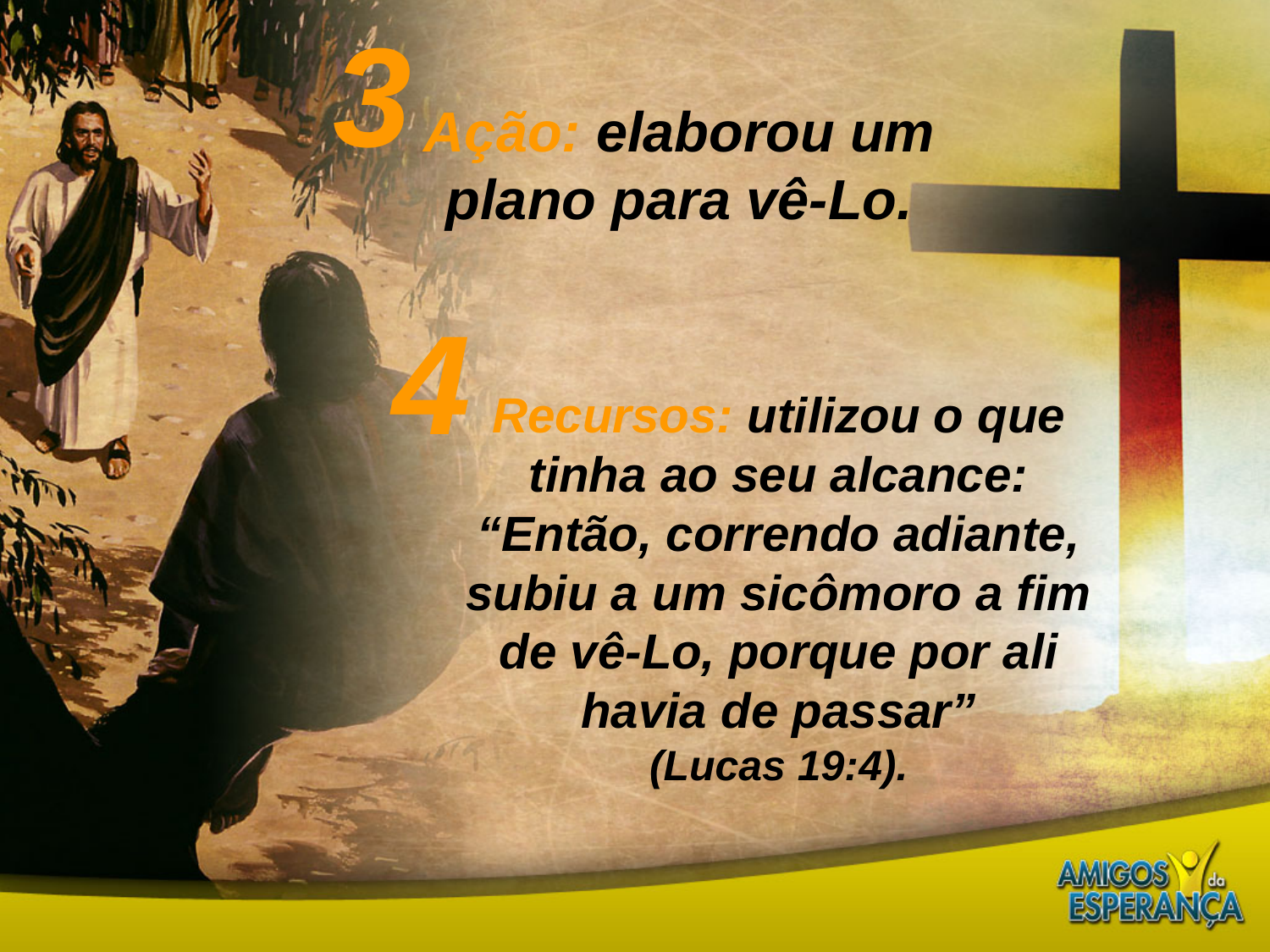

3
Ação: elaborou um plano para vê-Lo.
4
Recursos: utilizou o que tinha ao seu alcance: “Então, correndo adiante, subiu a um sicômoro a fim de vê-Lo, porque por ali havia de passar”
(Lucas 19:4).